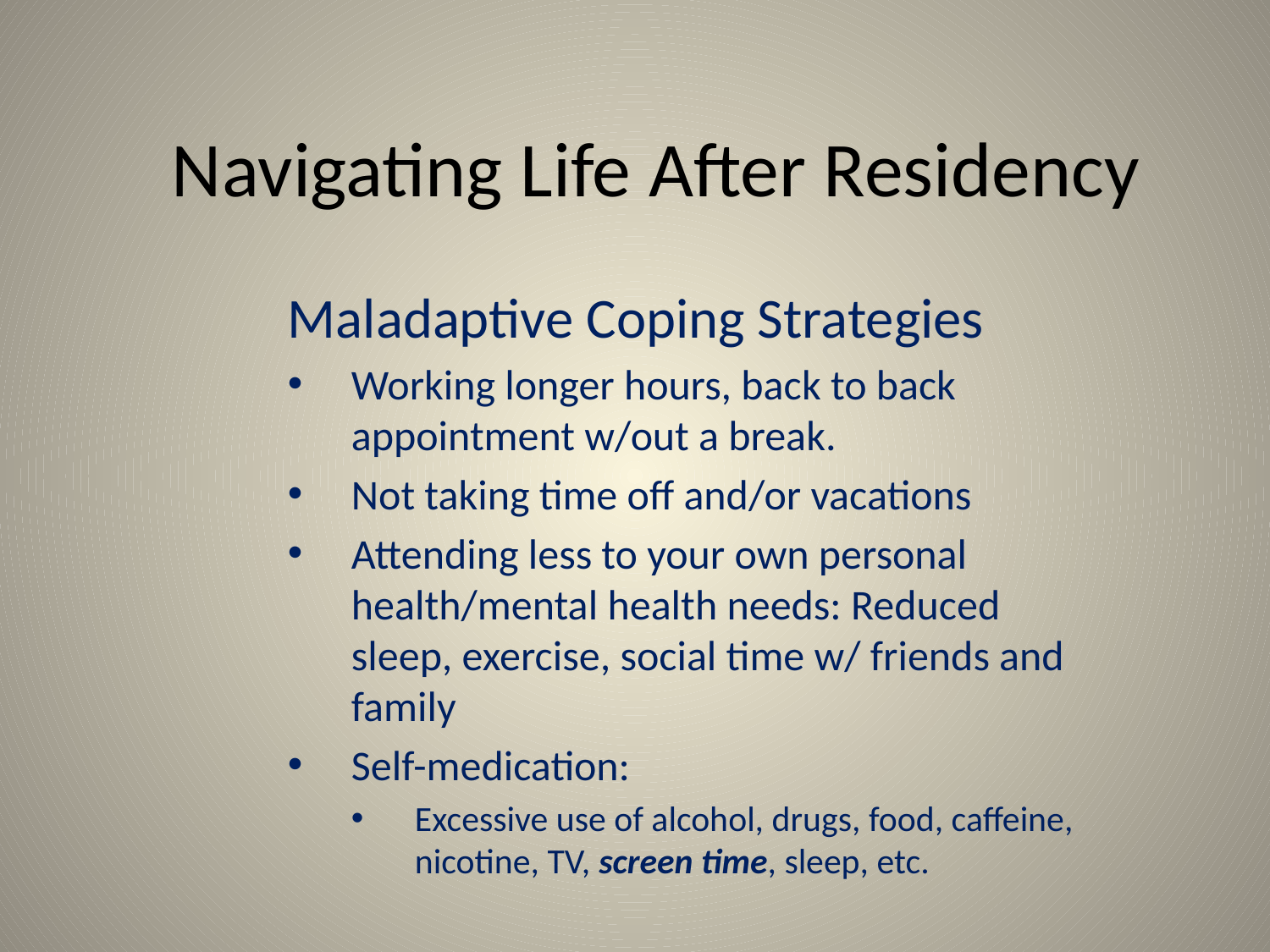

# Navigating Life After Residency
Maladaptive Coping Strategies
Working longer hours, back to back appointment w/out a break.
Not taking time off and/or vacations
Attending less to your own personal health/mental health needs: Reduced sleep, exercise, social time w/ friends and family
Self-medication:
Excessive use of alcohol, drugs, food, caffeine, nicotine, TV, screen time, sleep, etc.